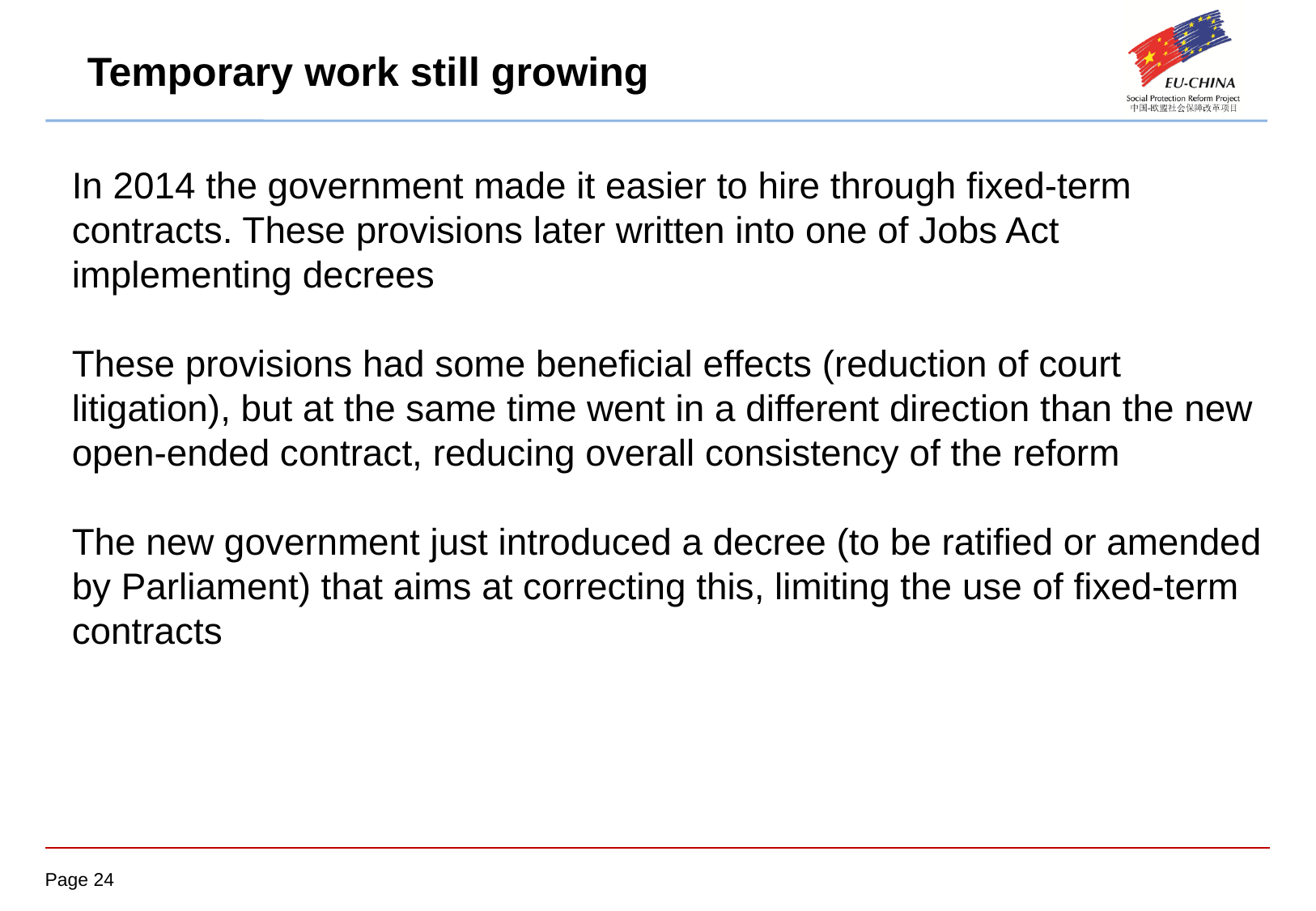

Temporary work still growing

In 2014 the government made it easier to hire through fixed-term contracts. These provisions later written into one of Jobs Act implementing decrees

These provisions had some beneficial effects (reduction of court litigation), but at the same time went in a different direction than the new open-ended contract, reducing overall consistency of the reform

The new government just introduced a decree (to be ratified or amended by Parliament) that aims at correcting this, limiting the use of fixed-term contracts